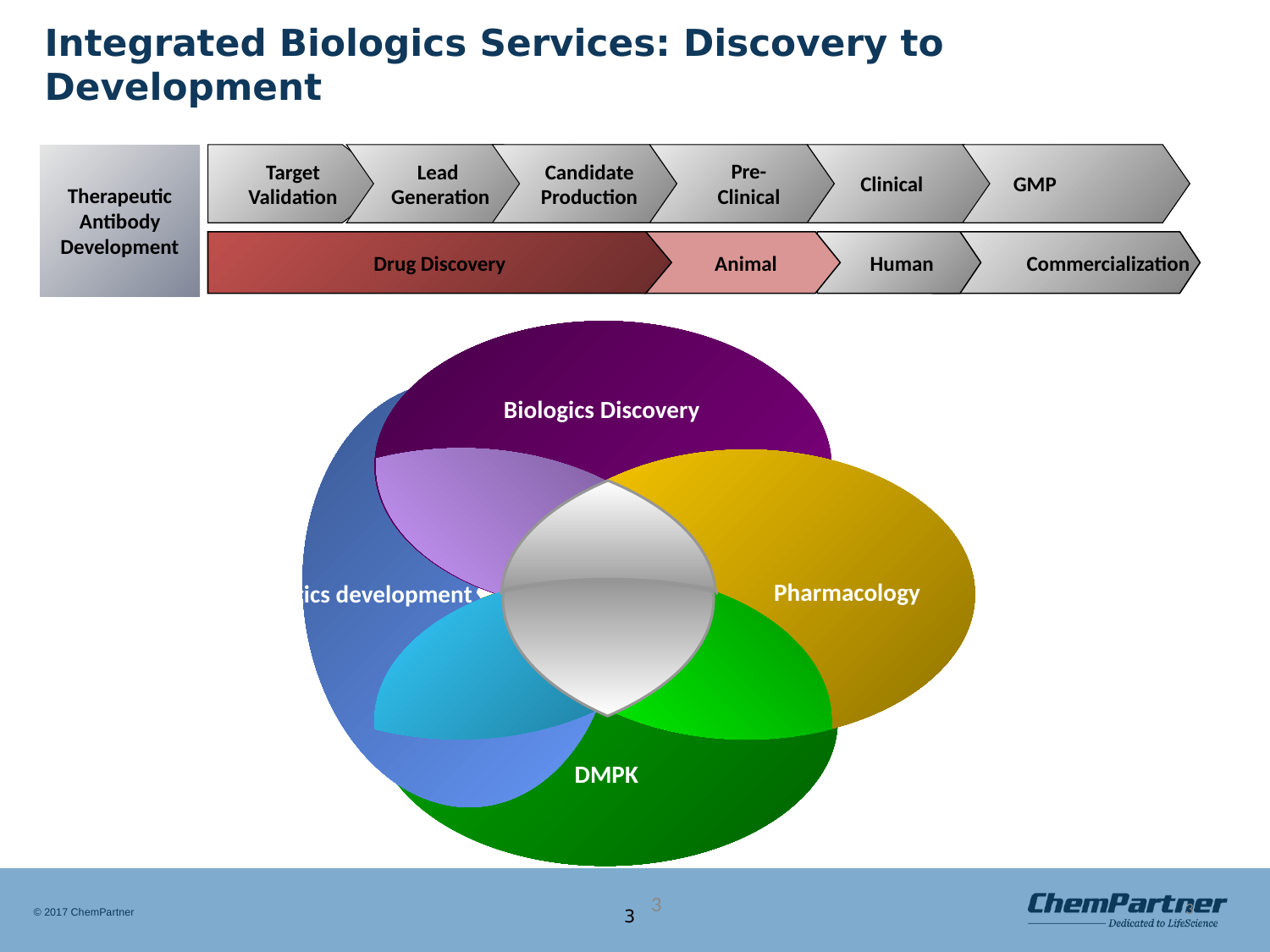

3
# Integrated Biologics Services: Discovery to Development

Therapeutic Antibody Development

Pre- Clinical
Target
Validation
Lead
Generation
Candidate
Production
Clinical
GMP

Text
Drug Discovery
Commercialization
Animal
Human

Biologics Discovery

Pharmacology
Biologics development

DMPK
3